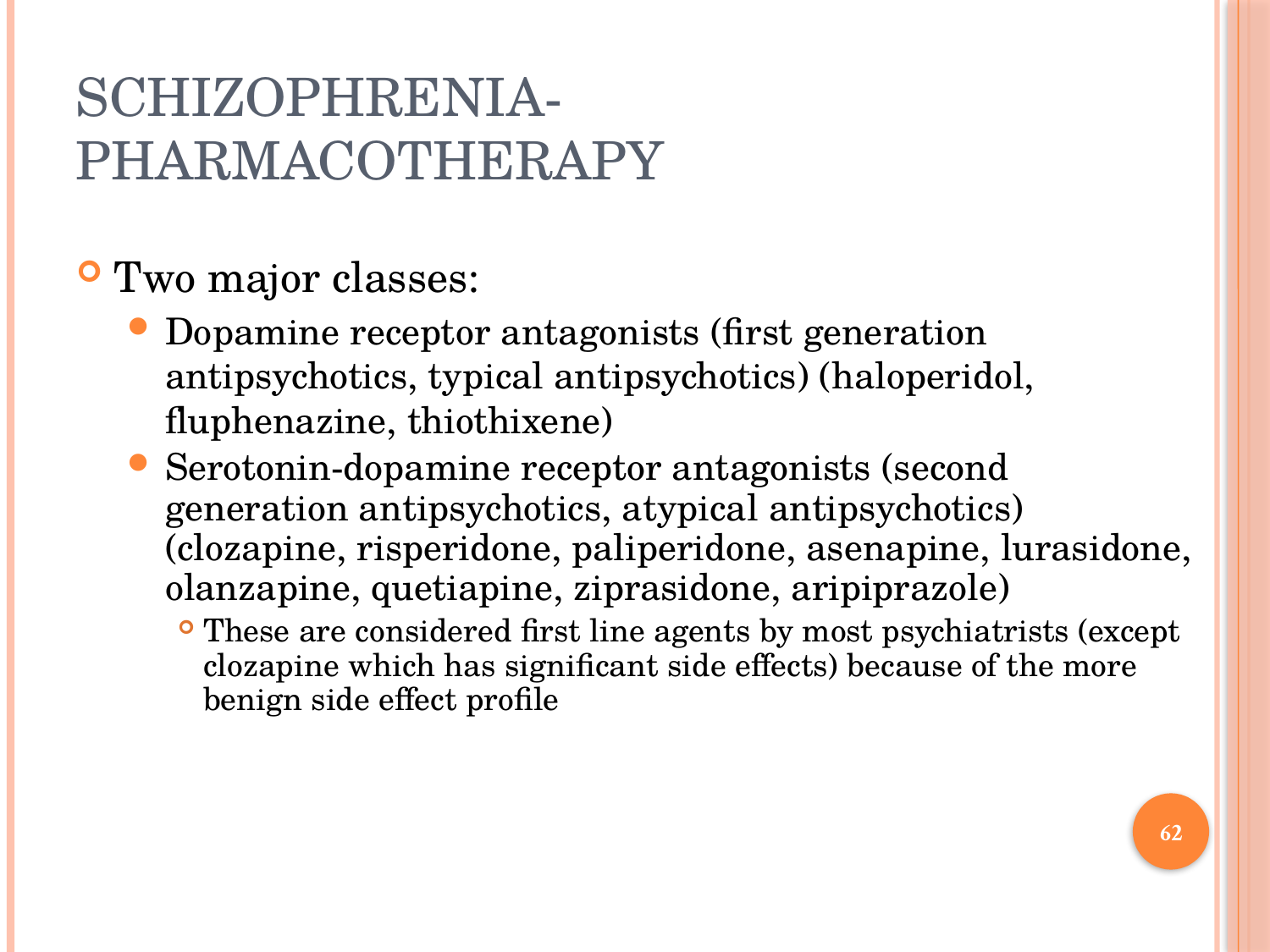

# Schizophrenia-Pharmacotherapy
Two major classes:
Dopamine receptor antagonists (first generation antipsychotics, typical antipsychotics) (haloperidol, fluphenazine, thiothixene)
Serotonin-dopamine receptor antagonists (second generation antipsychotics, atypical antipsychotics) (clozapine, risperidone, paliperidone, asenapine, lurasidone, olanzapine, quetiapine, ziprasidone, aripiprazole)
These are considered first line agents by most psychiatrists (except clozapine which has significant side effects) because of the more benign side effect profile

62